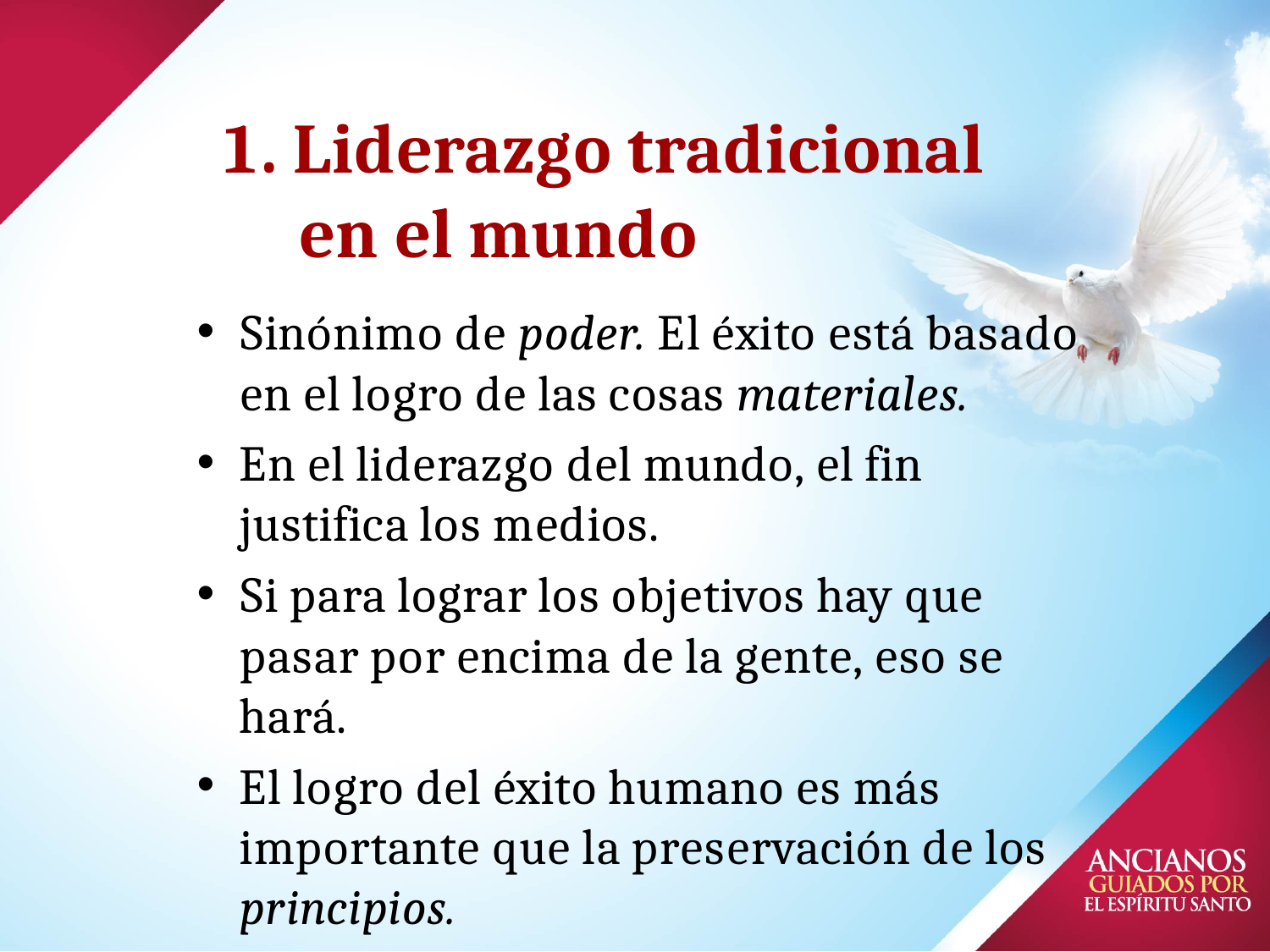

# 1. Liderazgo tradicional en el mundo
Sinónimo de poder. El éxito está basado en el logro de las cosas materiales.
En el liderazgo del mundo, el fin justifica los medios.
Si para lograr los objetivos hay que pasar por encima de la gente, eso se hará.
El logro del éxito humano es más importante que la preservación de los principios.